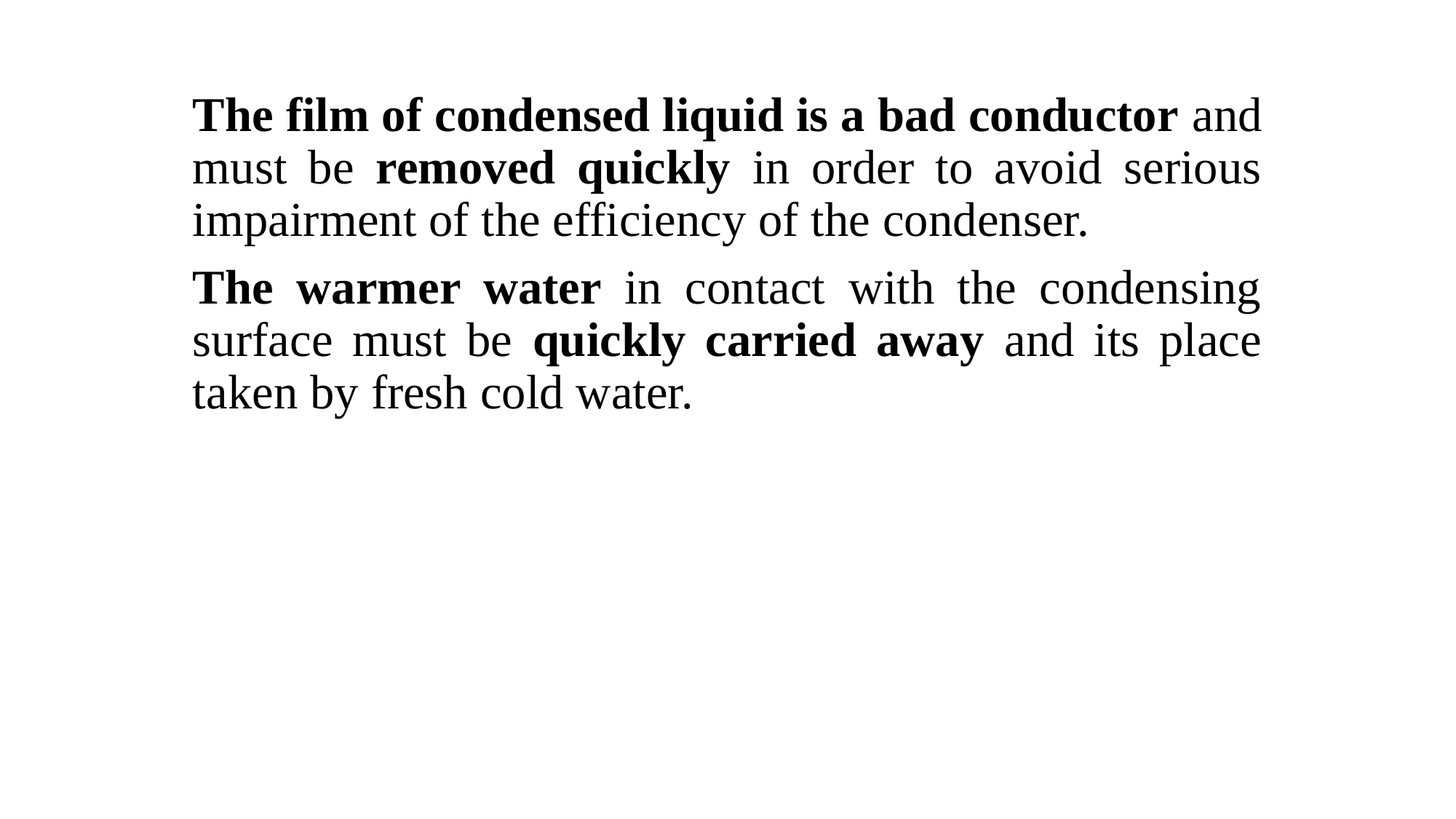

The film of condensed liquid is a bad conductor and must be removed quickly in order to avoid serious impairment of the efficiency of the condenser.
The warmer water in contact with the condensing surface must be quickly carried away and its place taken by fresh cold water.